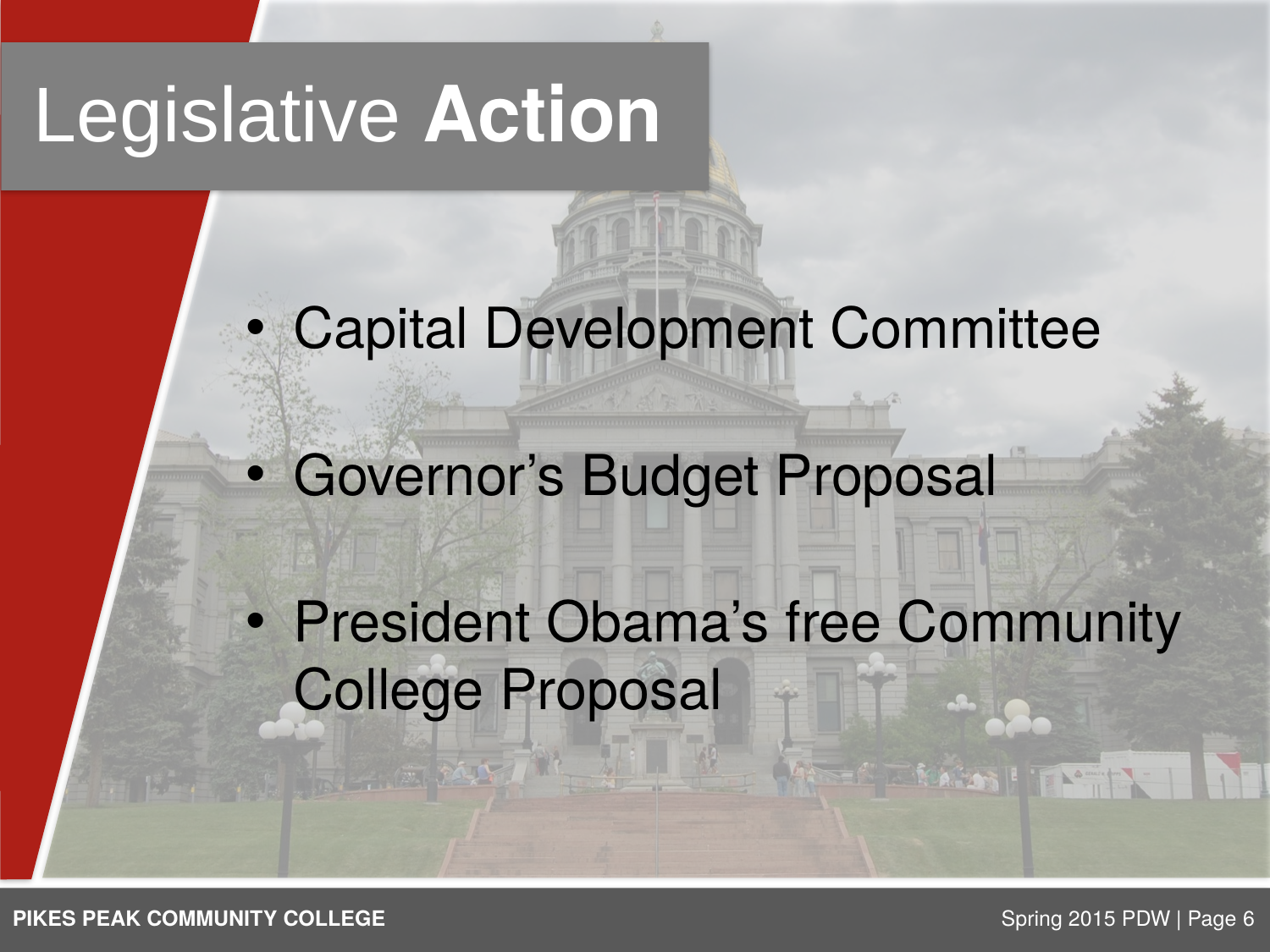

# Legislative Action

Capital Development Committee
Governor’s Budget Proposal
President Obama’s free Community College Proposal

PIKES PEAK COMMUNITY COLLEGE
Spring 2015 PDW | Page 6